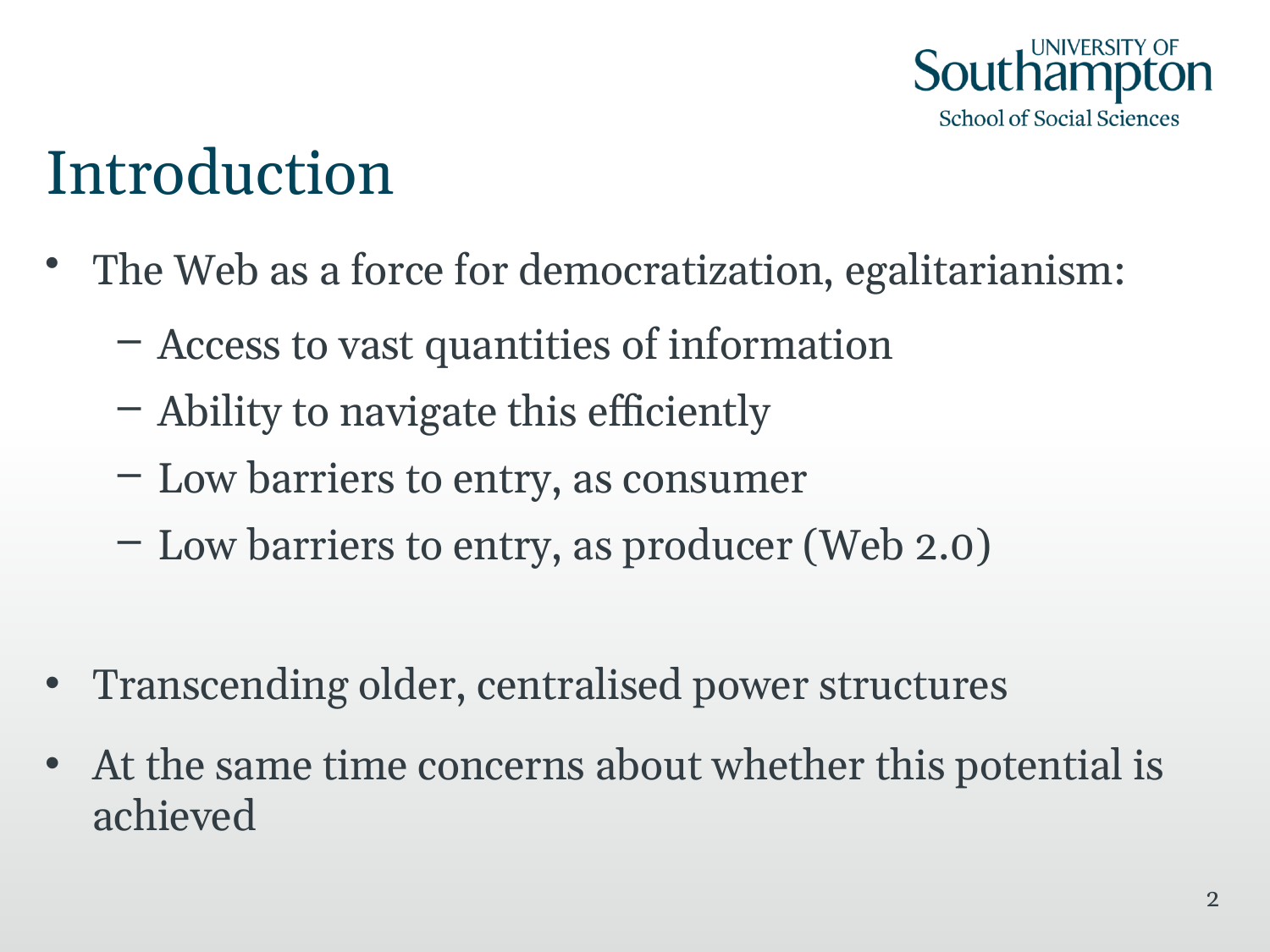

# Introduction
The Web as a force for democratization, egalitarianism:
Access to vast quantities of information
Ability to navigate this efficiently
Low barriers to entry, as consumer
Low barriers to entry, as producer (Web 2.0)

Transcending older, centralised power structures
At the same time concerns about whether this potential is achieved

2